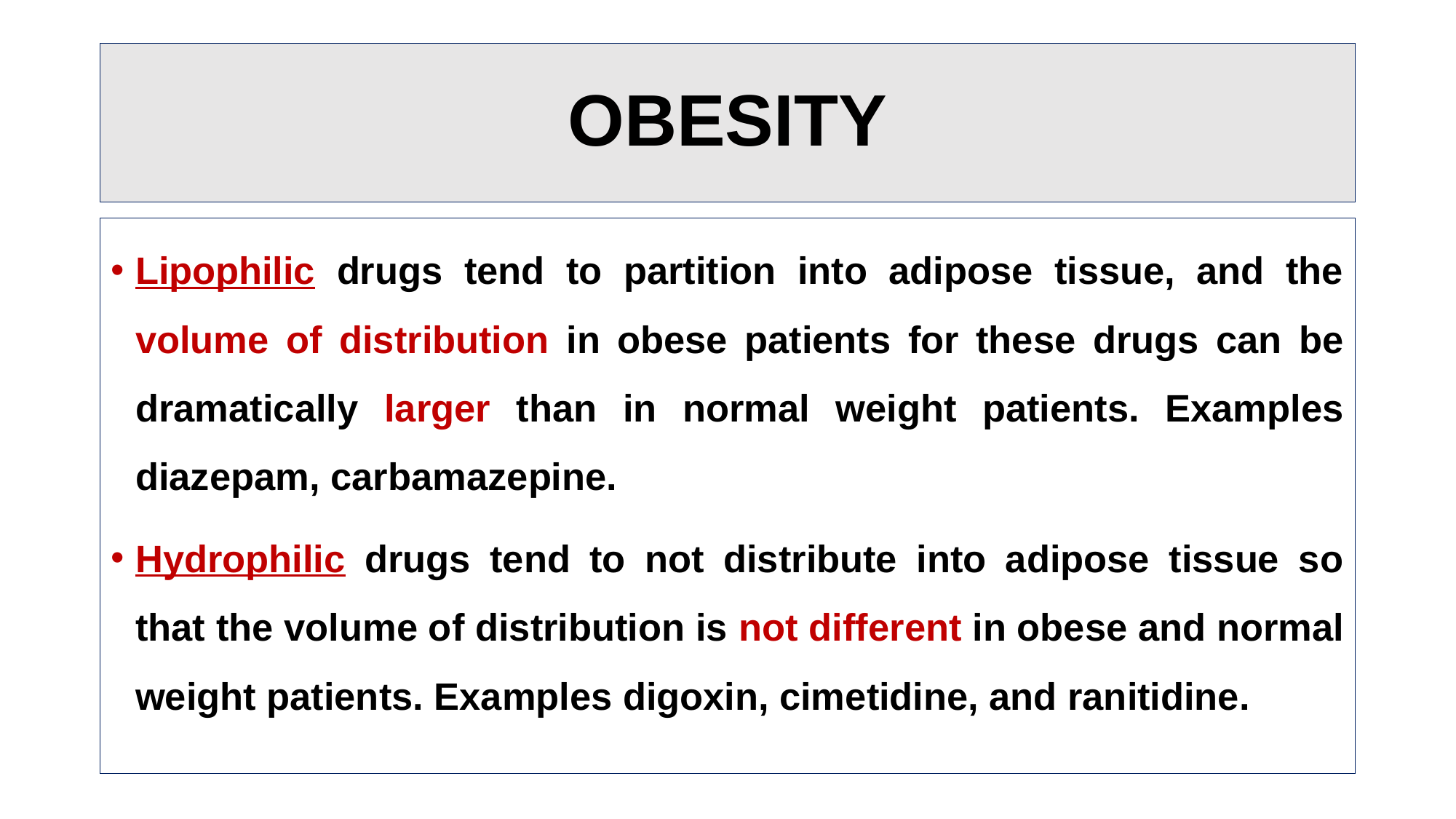

# OBESITY
Lipophilic drugs tend to partition into adipose tissue, and the volume of distribution in obese patients for these drugs can be dramatically larger than in normal weight patients. Examples diazepam, carbamazepine.
Hydrophilic drugs tend to not distribute into adipose tissue so that the volume of distribution is not different in obese and normal weight patients. Examples digoxin, cimetidine, and ranitidine.